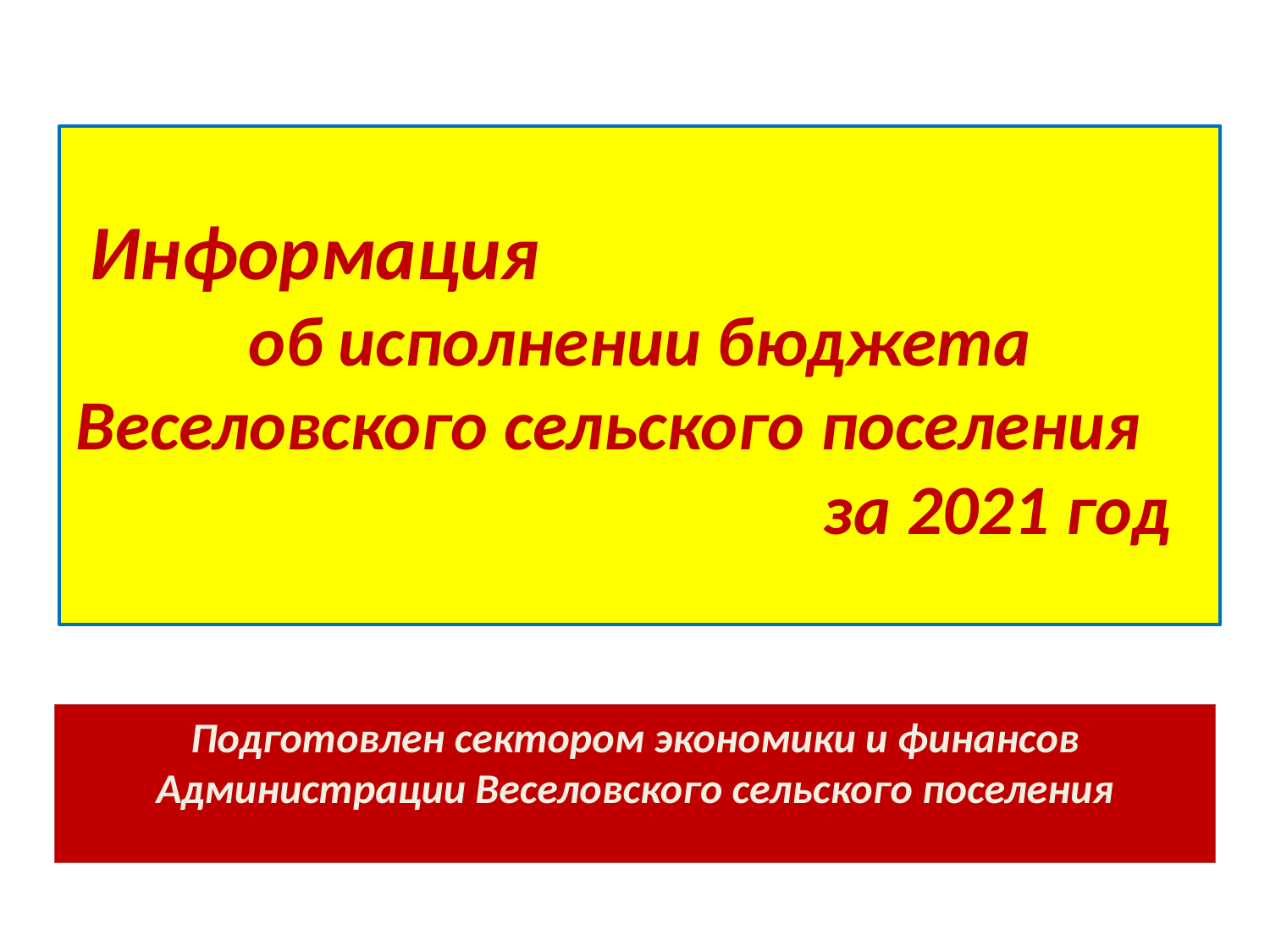

# Информация                                          об исполнении бюджета Веселовского сельского поселения                                                  за 2021 год
Подготовлен сектором экономики и финансов Администрации Веселовского сельского поселения